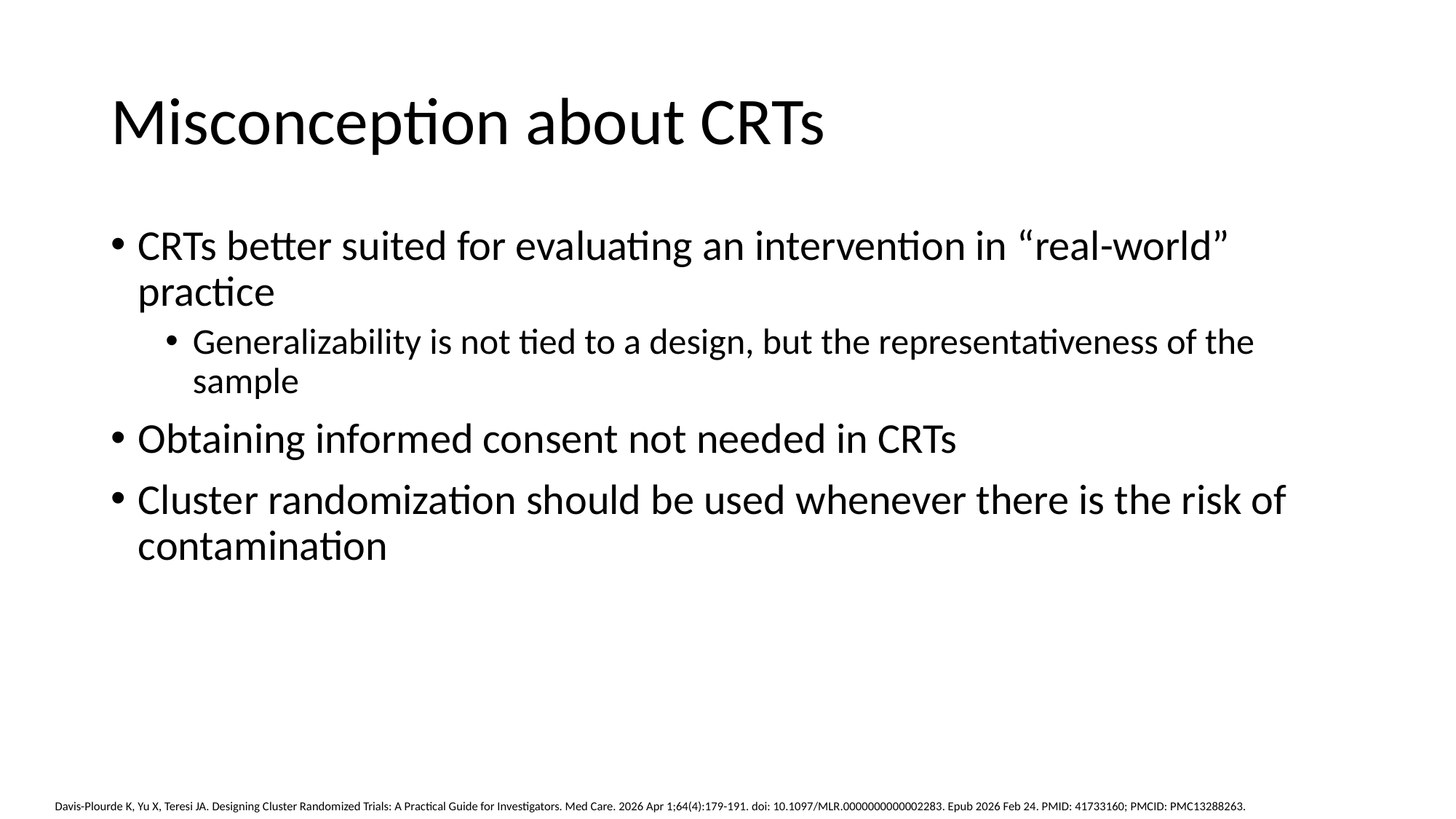

# Misconception about CRTs
CRTs better suited for evaluating an intervention in “real-world” practice
Generalizability is not tied to a design, but the representativeness of the sample
Obtaining informed consent not needed in CRTs
Cluster randomization should be used whenever there is the risk of contamination

Davis-Plourde K, Yu X, Teresi JA. Designing Cluster Randomized Trials: A Practical Guide for Investigators. Med Care. 2026 Apr 1;64(4):179-191. doi: 10.1097/MLR.0000000000002283. Epub 2026 Feb 24. PMID: 41733160; PMCID: PMC13288263.